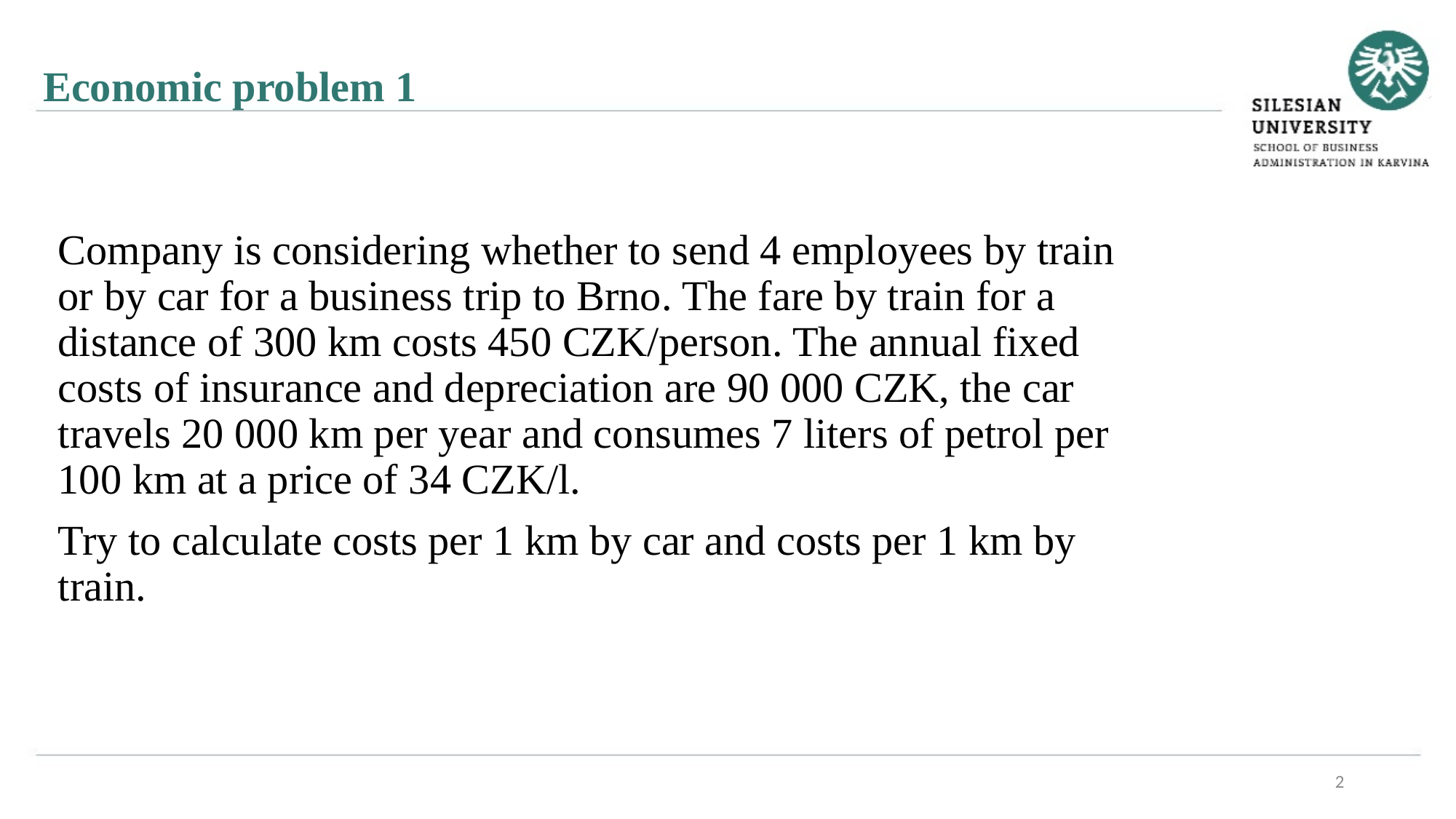

Economic problem 1

Company is considering whether to send 4 employees by train or by car for a business trip to Brno. The fare by train for a distance of 300 km costs 450 CZK/person. The annual fixed costs of insurance and depreciation are 90 000 CZK, the car travels 20 000 km per year and consumes 7 liters of petrol per 100 km at a price of 34 CZK/l.
Try to calculate costs per 1 km by car and costs per 1 km by train.
2